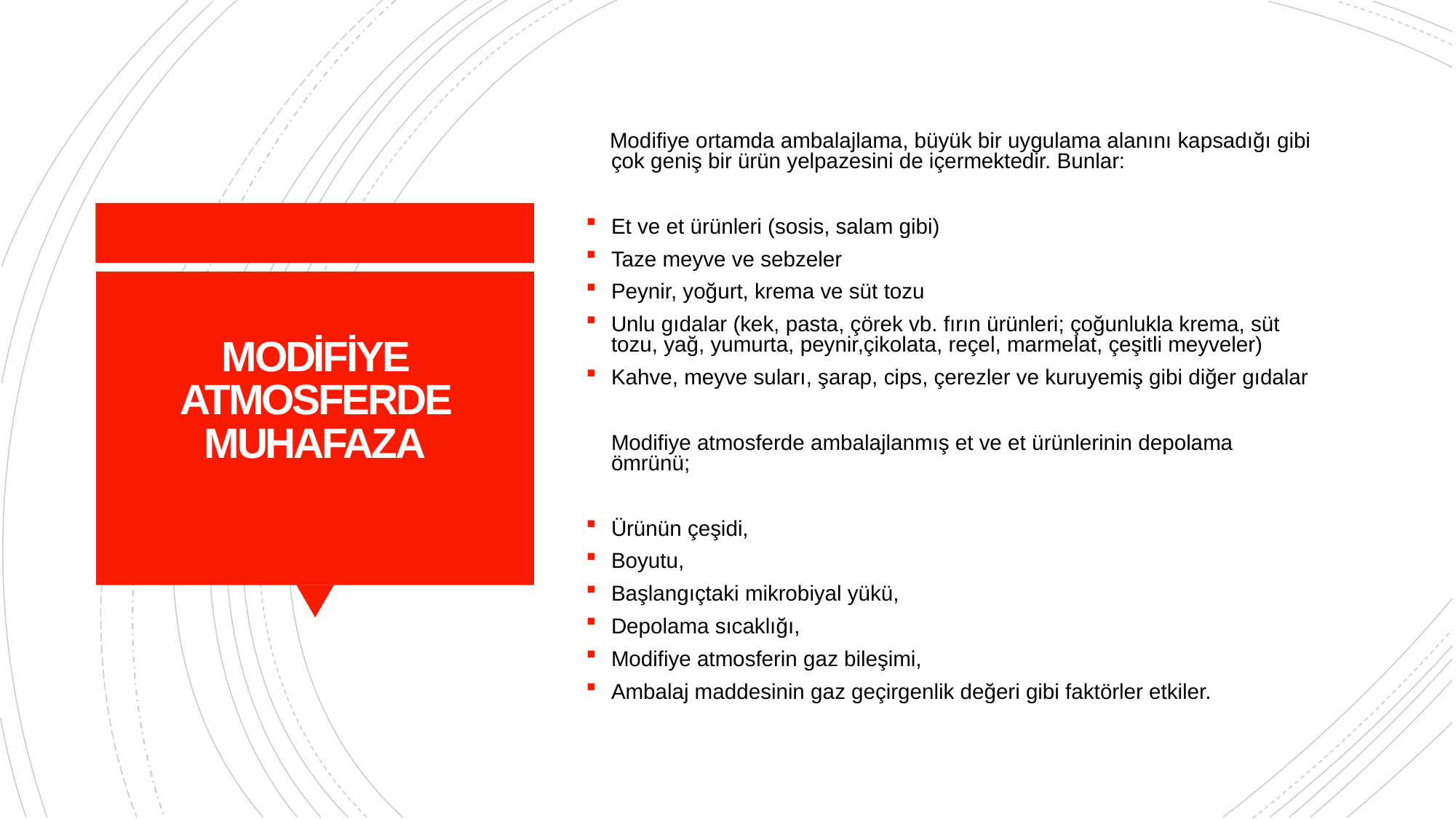

Modifiye ortamda ambalajlama, büyük bir uygulama alanını kapsadığı gibi çok geniş bir ürün yelpazesini de içermektedir. Bunlar:

Et ve et ürünleri (sosis, salam gibi)
Taze meyve ve sebzeler
Peynir, yoğurt, krema ve süt tozu
Unlu gıdalar (kek, pasta, çörek vb. fırın ürünleri; çoğunlukla krema, süt tozu, yağ, yumurta, peynir,çikolata, reçel, marmelat, çeşitli meyveler)
Kahve, meyve suları, şarap, cips, çerezler ve kuruyemiş gibi diğer gıdalar

	Modifiye atmosferde ambalajlanmış et ve et ürünlerinin depolama ömrünü;

Ürünün çeşidi,
Boyutu,
Başlangıçtaki mikrobiyal yükü,
Depolama sıcaklığı,
Modifiye atmosferin gaz bileşimi,
Ambalaj maddesinin gaz geçirgenlik değeri gibi faktörler etkiler.
MODİFİYE ATMOSFERDE MUHAFAZA